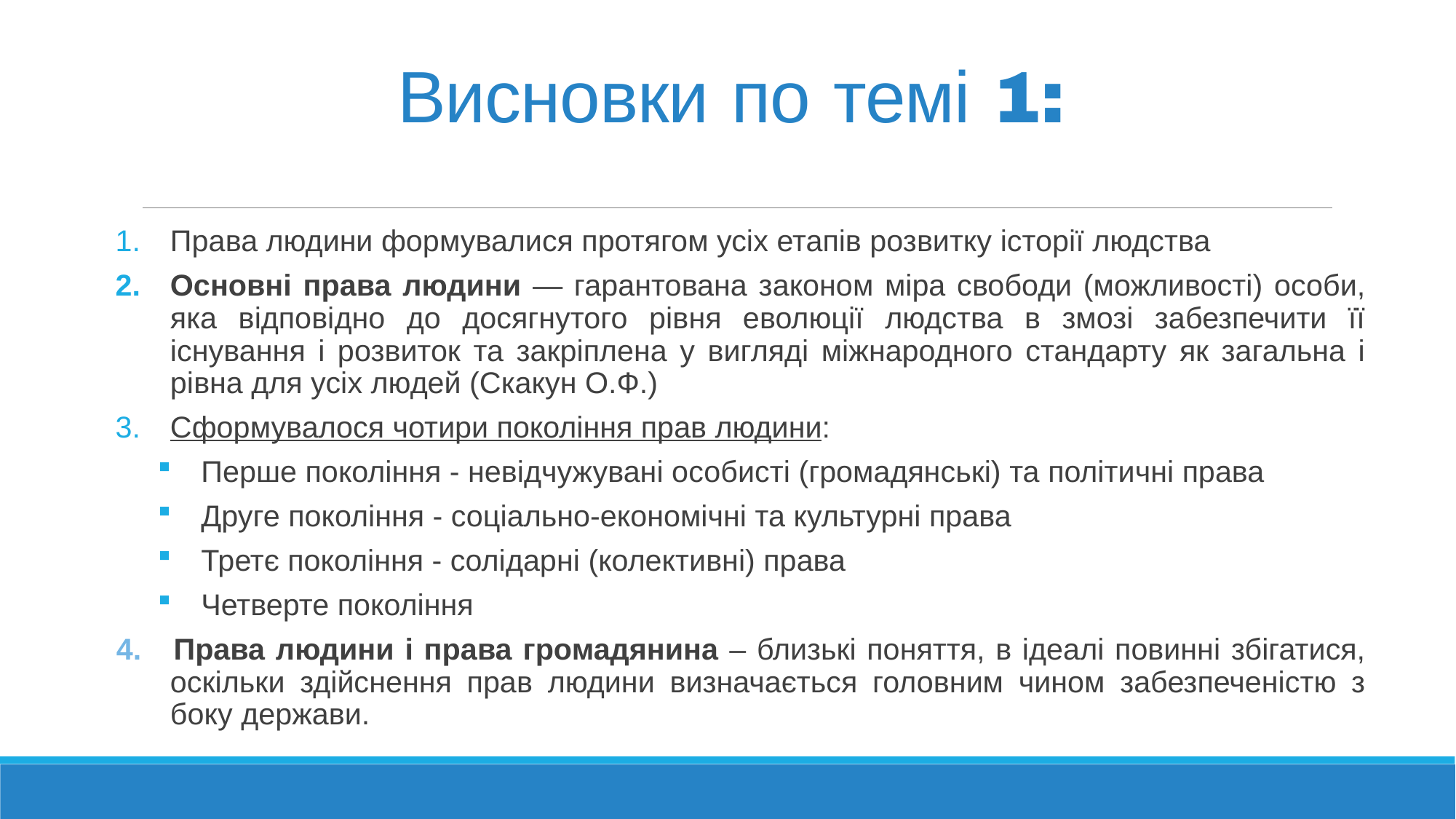

# Висновки по темі 1:
Права людини формувалися протягом усіх етапів розвитку історії людства
Основні права людини — гарантована законом міра свободи (можливості) особи, яка відповідно до досягнутого рівня еволюції людства в змозі забезпечити її існування і розвиток та закріплена у вигляді міжнародного стандарту як загальна і рівна для усіх людей (Скакун О.Ф.)
Сформувалося чотири покоління прав людини:
Перше покоління - невідчужувані особисті (громадянські) та політичні права
Друге покоління - соціально-економічні та культурні права
Третє покоління - солідарні (колективні) права
Четверте покоління
4.   Права людини і права громадянина – близькі поняття, в ідеалі повинні збігатися, оскільки здійснення прав людини визначається головним чином забезпеченістю з боку держави.